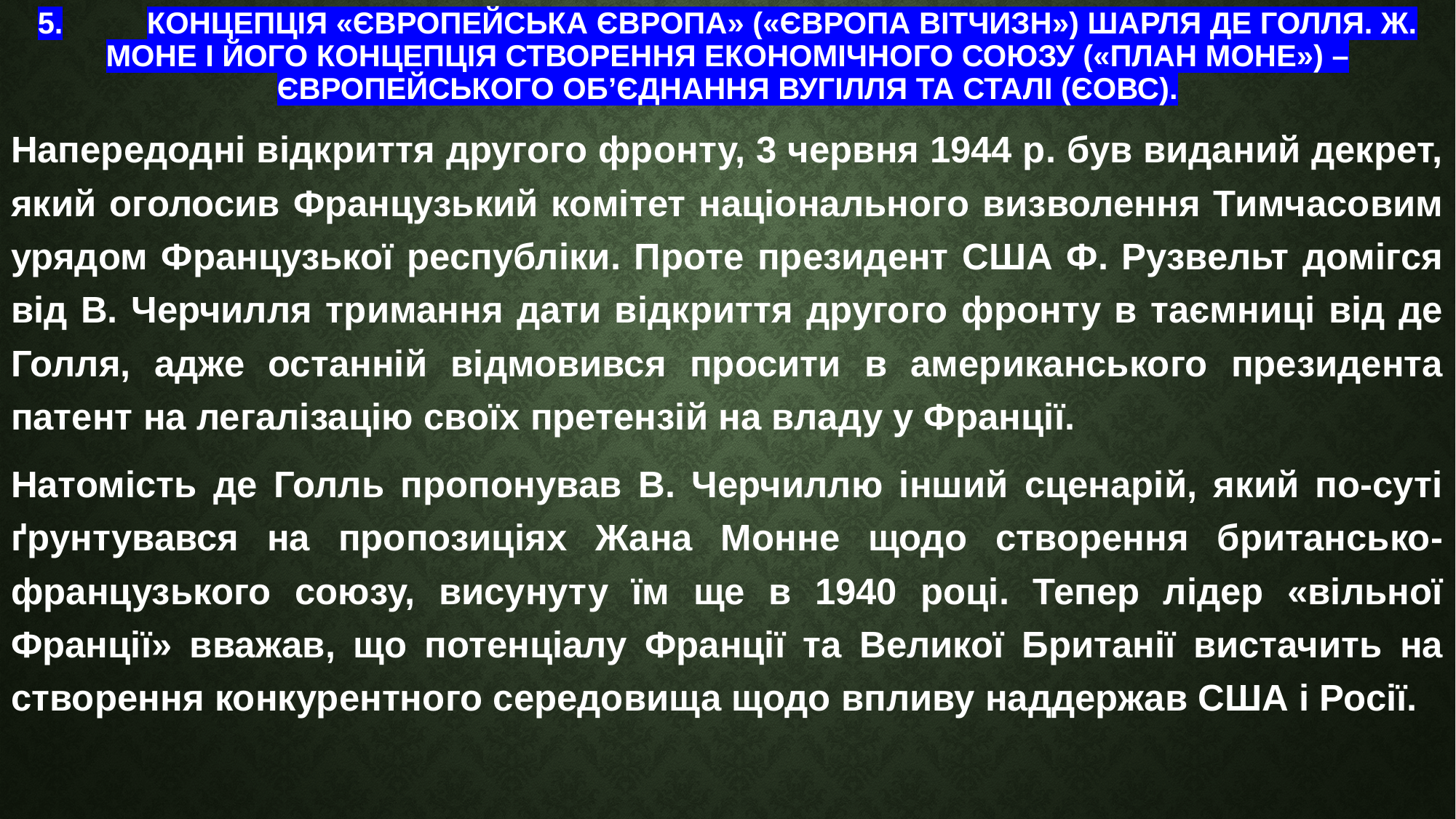

# 5.	Концепція «Європейська Європа» («Європа вітчизн») Шарля де Голля. Ж. Моне і його концепція створення економічного союзу («план Моне») – Європейського об’єднання вугілля та сталі (ЄОВС).
Напередодні відкриття другого фронту, 3 червня 1944 р. був виданий декрет, який оголосив Французький комітет національного визволення Тимчасовим урядом Французької республіки. Проте президент США Ф. Рузвельт домігся від В. Черчилля тримання дати відкриття другого фронту в таємниці від де Голля, адже останній відмовився просити в американського президента патент на легалізацію своїх претензій на владу у Франції.
Натомість де Голль пропонував В. Черчиллю інший сценарій, який по-суті ґрунтувався на пропозиціях Жана Монне щодо створення британсько-французького союзу, висунуту їм ще в 1940 році. Тепер лідер «вільної Франції» вважав, що потенціалу Франції та Великої Британії вистачить на створення конкурентного середовища щодо впливу наддержав США і Росії.